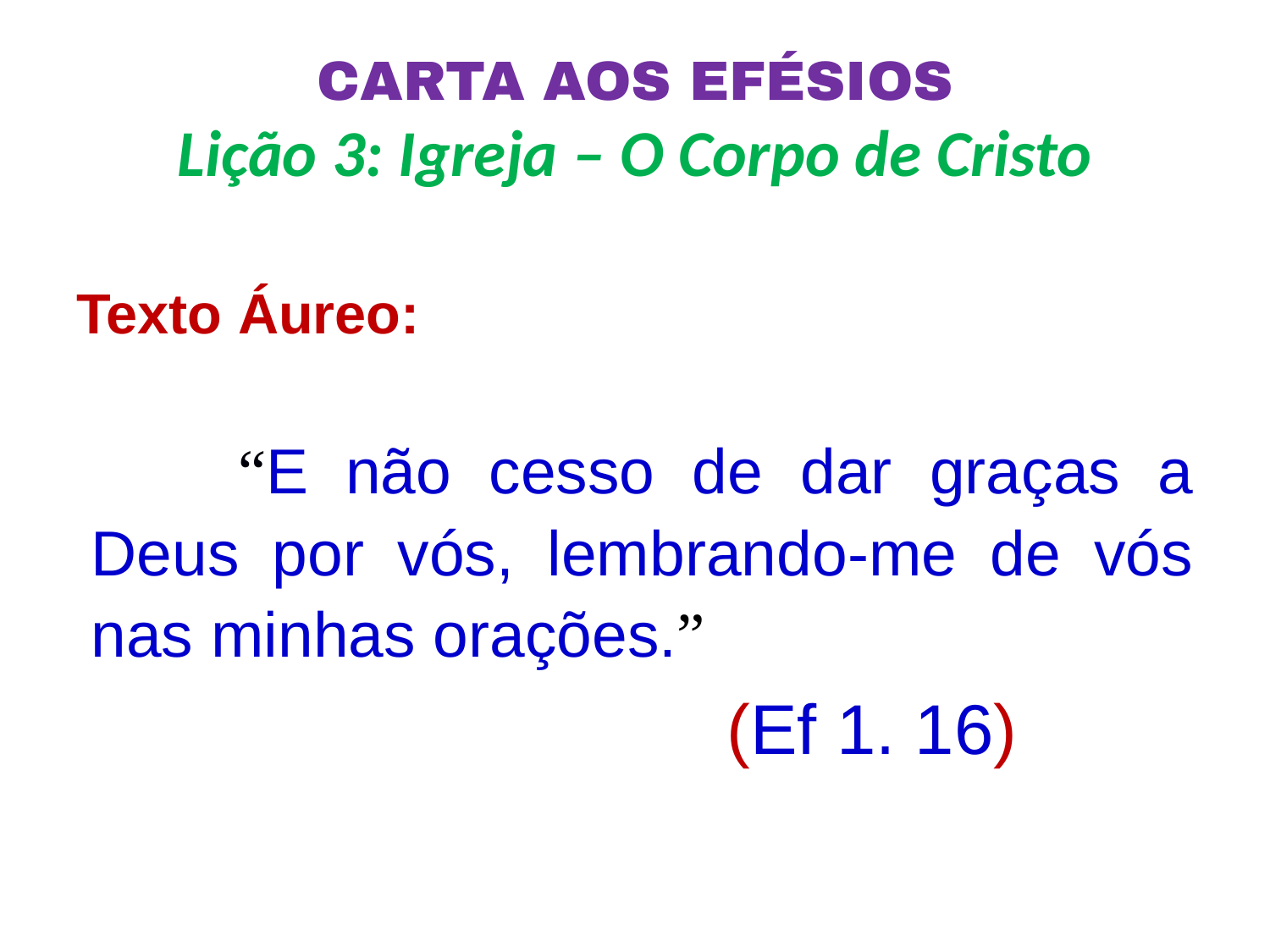

# CARTA AOS EFÉSIOS Lição 3: Igreja – O Corpo de Cristo

Texto Áureo:

 	“E não cesso de dar graças a Deus por vós, lembrando-me de vós nas minhas orações.”
					(Ef 1. 16)